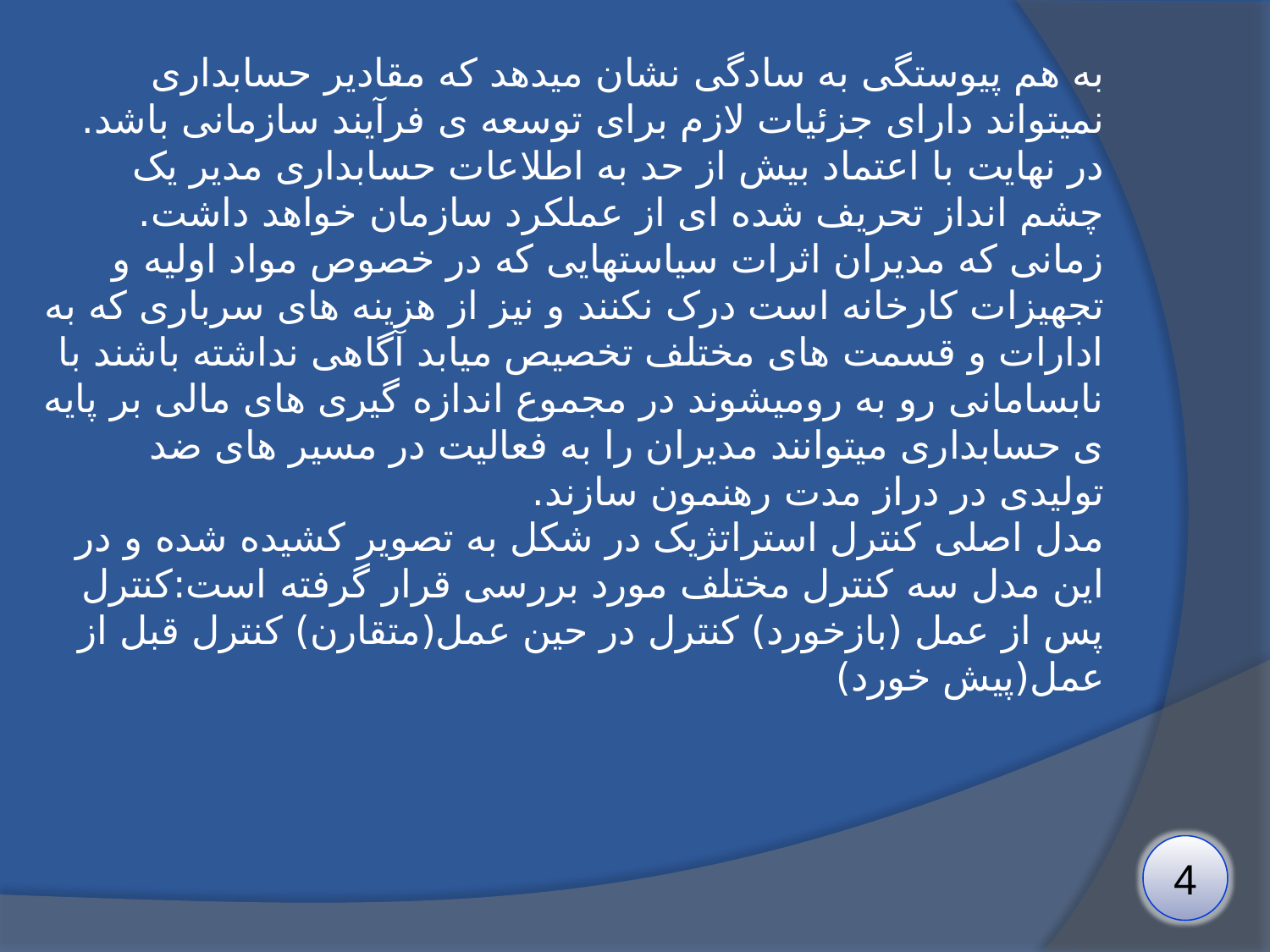

# به هم پیوستگی به سادگی نشان میدهد که مقادیر حسابداری نمیتواند دارای جزئیات لازم برای توسعه ی فرآیند سازمانی باشد. در نهایت با اعتماد بیش از حد به اطلاعات حسابداری مدیر یک چشم انداز تحریف شده ای از عملکرد سازمان خواهد داشت. زمانی که مدیران اثرات سیاستهایی که در خصوص مواد اولیه و تجهیزات کارخانه است درک نکنند و نیز از هزینه های سرباری که به ادارات و قسمت های مختلف تخصیص میابد آگاهی نداشته باشند با نابسامانی رو به رومیشوند در مجموع اندازه گیری های مالی بر پایه ی حسابداری میتوانند مدیران را به فعالیت در مسیر های ضد تولیدی در دراز مدت رهنمون سازند. مدل اصلی کنترل استراتژیک در شکل به تصویر کشیده شده و در این مدل سه کنترل مختلف مورد بررسی قرار گرفته است:کنترل پس از عمل (بازخورد) کنترل در حین عمل(متقارن) کنترل قبل از عمل(پیش خورد)
4